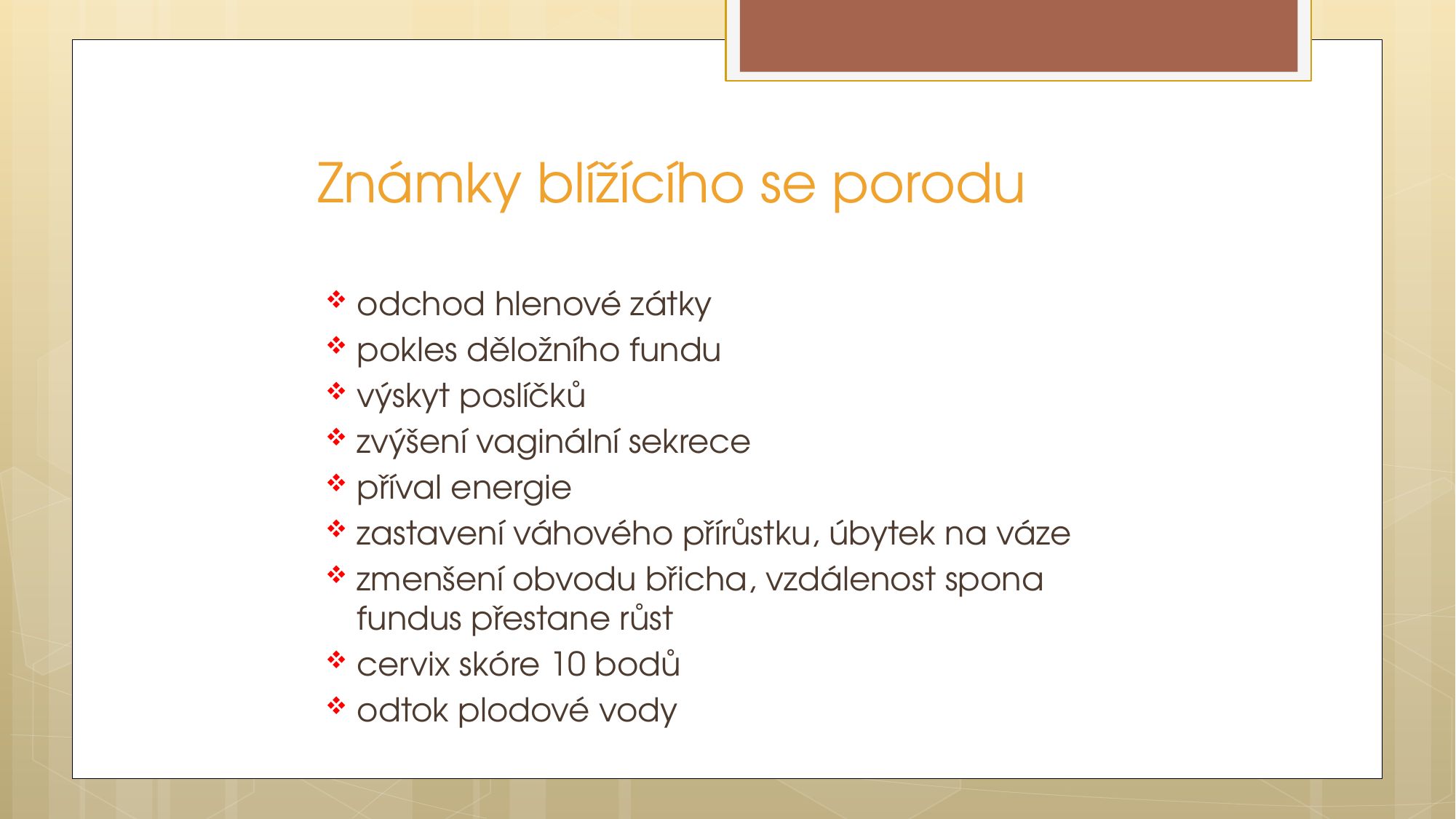

# Známky blížícího se porodu
odchod hlenové zátky
pokles děložního fundu
výskyt poslíčků
zvýšení vaginální sekrece
příval energie
zastavení váhového přírůstku, úbytek na váze
zmenšení obvodu břicha, vzdálenost spona fundus přestane růst
cervix skóre 10 bodů
odtok plodové vody